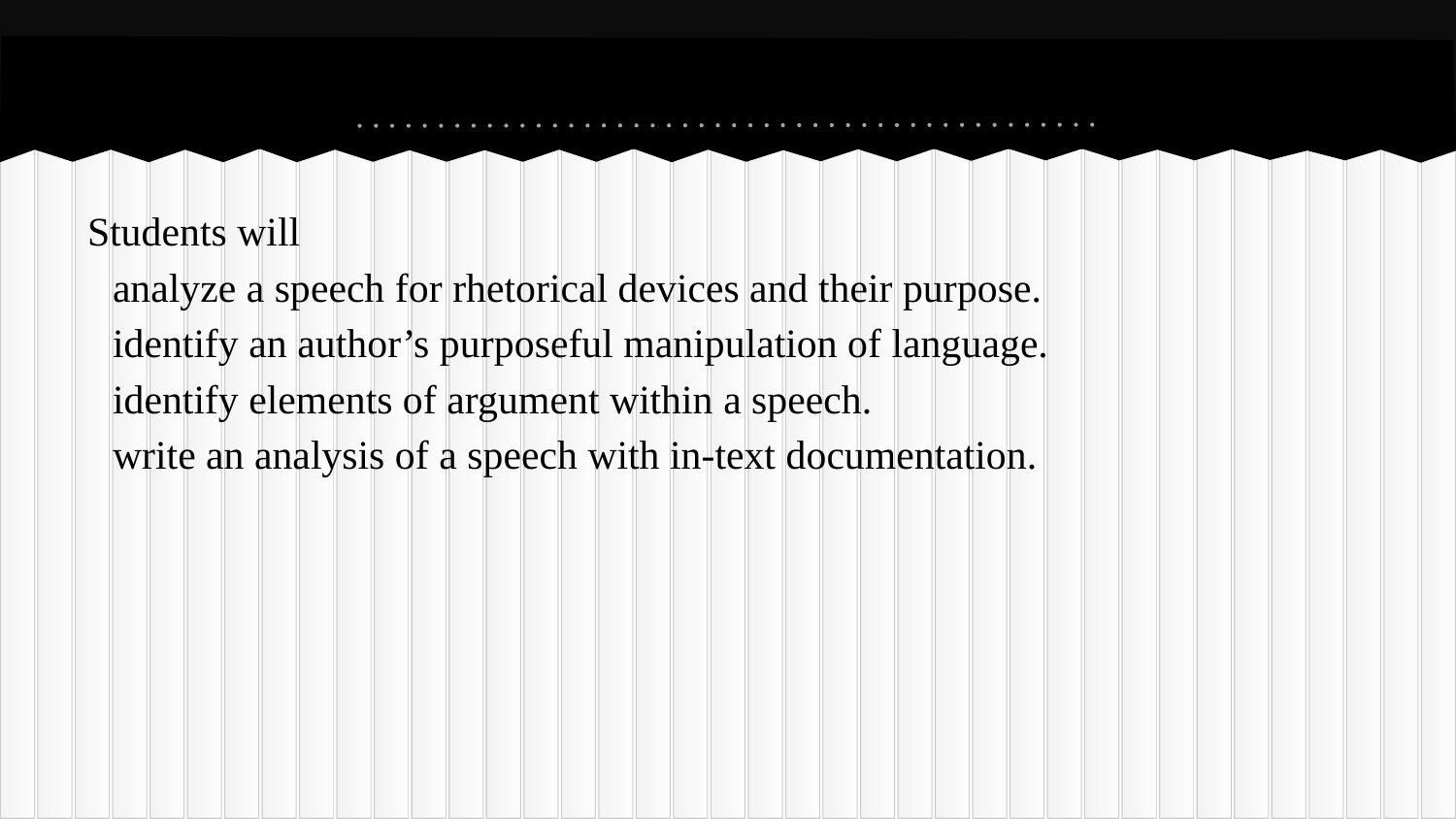

#
Students will
analyze a speech for rhetorical devices and their purpose.
identify an author’s purposeful manipulation of language.
identify elements of argument within a speech.
write an analysis of a speech with in-text documentation.